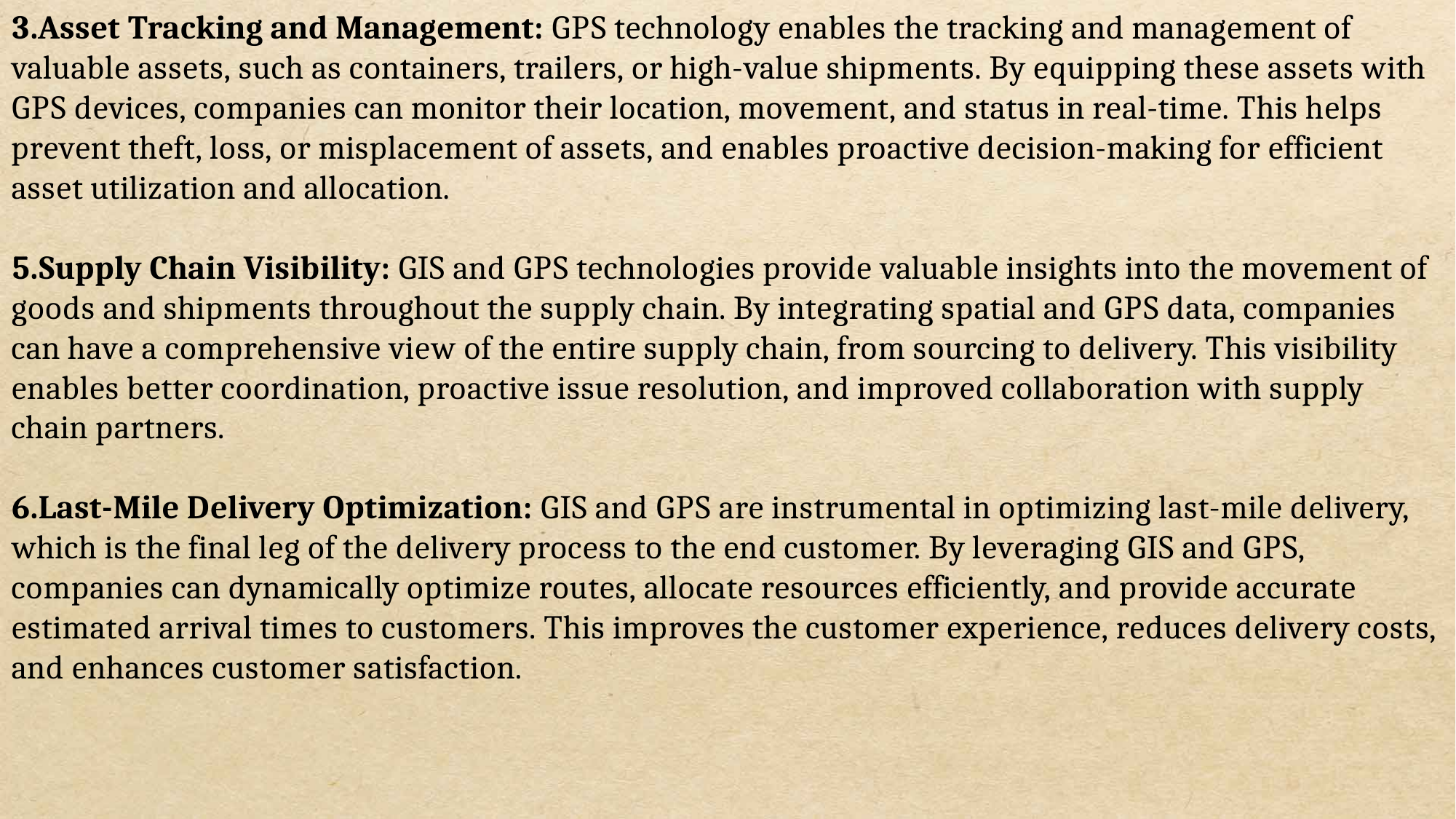

3.Asset Tracking and Management: GPS technology enables the tracking and management of valuable assets, such as containers, trailers, or high-value shipments. By equipping these assets with GPS devices, companies can monitor their location, movement, and status in real-time. This helps prevent theft, loss, or misplacement of assets, and enables proactive decision-making for efficient asset utilization and allocation.

5.Supply Chain Visibility: GIS and GPS technologies provide valuable insights into the movement of goods and shipments throughout the supply chain. By integrating spatial and GPS data, companies can have a comprehensive view of the entire supply chain, from sourcing to delivery. This visibility enables better coordination, proactive issue resolution, and improved collaboration with supply chain partners.

6.Last-Mile Delivery Optimization: GIS and GPS are instrumental in optimizing last-mile delivery, which is the final leg of the delivery process to the end customer. By leveraging GIS and GPS, companies can dynamically optimize routes, allocate resources efficiently, and provide accurate estimated arrival times to customers. This improves the customer experience, reduces delivery costs, and enhances customer satisfaction.